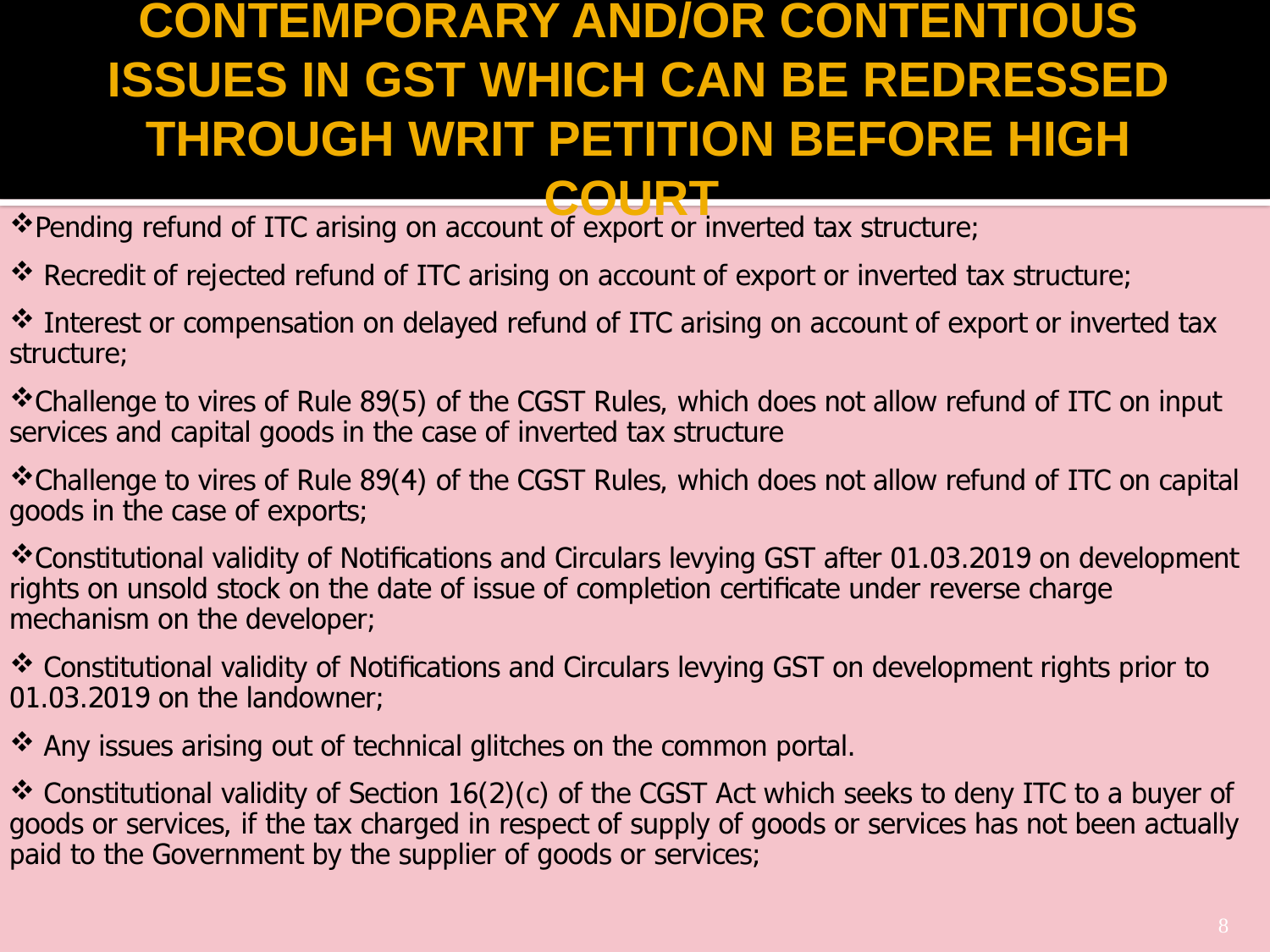

# CONTEMPORARY AND/OR CONTENTIOUS ISSUES IN GST WHICH CAN BE REDRESSED THROUGH WRIT PETITION BEFORE HIGH COURT
Pending refund of ITC arising on account of export or inverted tax structure;
 Recredit of rejected refund of ITC arising on account of export or inverted tax structure;
 Interest or compensation on delayed refund of ITC arising on account of export or inverted tax structure;
Challenge to vires of Rule 89(5) of the CGST Rules, which does not allow refund of ITC on input services and capital goods in the case of inverted tax structure
Challenge to vires of Rule 89(4) of the CGST Rules, which does not allow refund of ITC on capital goods in the case of exports;
Constitutional validity of Notifications and Circulars levying GST after 01.03.2019 on development rights on unsold stock on the date of issue of completion certificate under reverse charge mechanism on the developer;
 Constitutional validity of Notifications and Circulars levying GST on development rights prior to 01.03.2019 on the landowner;
 Any issues arising out of technical glitches on the common portal.
 Constitutional validity of Section 16(2)(c) of the CGST Act which seeks to deny ITC to a buyer of goods or services, if the tax charged in respect of supply of goods or services has not been actually paid to the Government by the supplier of goods or services;
8